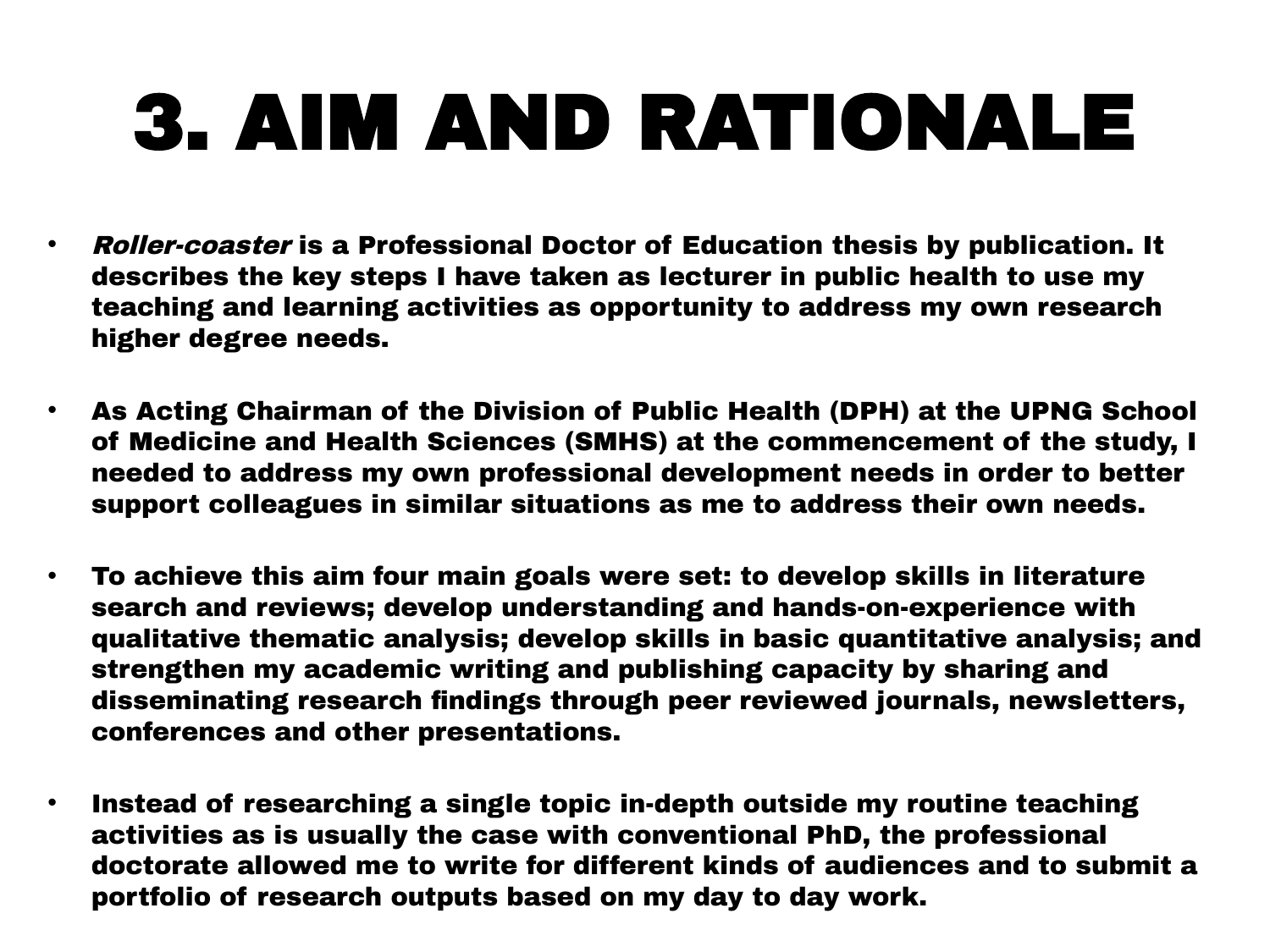

# 3. AIM AND RATIONALE
Roller-coaster is a Professional Doctor of Education thesis by publication. It describes the key steps I have taken as lecturer in public health to use my teaching and learning activities as opportunity to address my own research higher degree needs.

As Acting Chairman of the Division of Public Health (DPH) at the UPNG School of Medicine and Health Sciences (SMHS) at the commencement of the study, I needed to address my own professional development needs in order to better support colleagues in similar situations as me to address their own needs.

To achieve this aim four main goals were set: to develop skills in literature search and reviews; develop understanding and hands-on-experience with qualitative thematic analysis; develop skills in basic quantitative analysis; and strengthen my academic writing and publishing capacity by sharing and disseminating research findings through peer reviewed journals, newsletters, conferences and other presentations.

Instead of researching a single topic in-depth outside my routine teaching activities as is usually the case with conventional PhD, the professional doctorate allowed me to write for different kinds of audiences and to submit a portfolio of research outputs based on my day to day work.